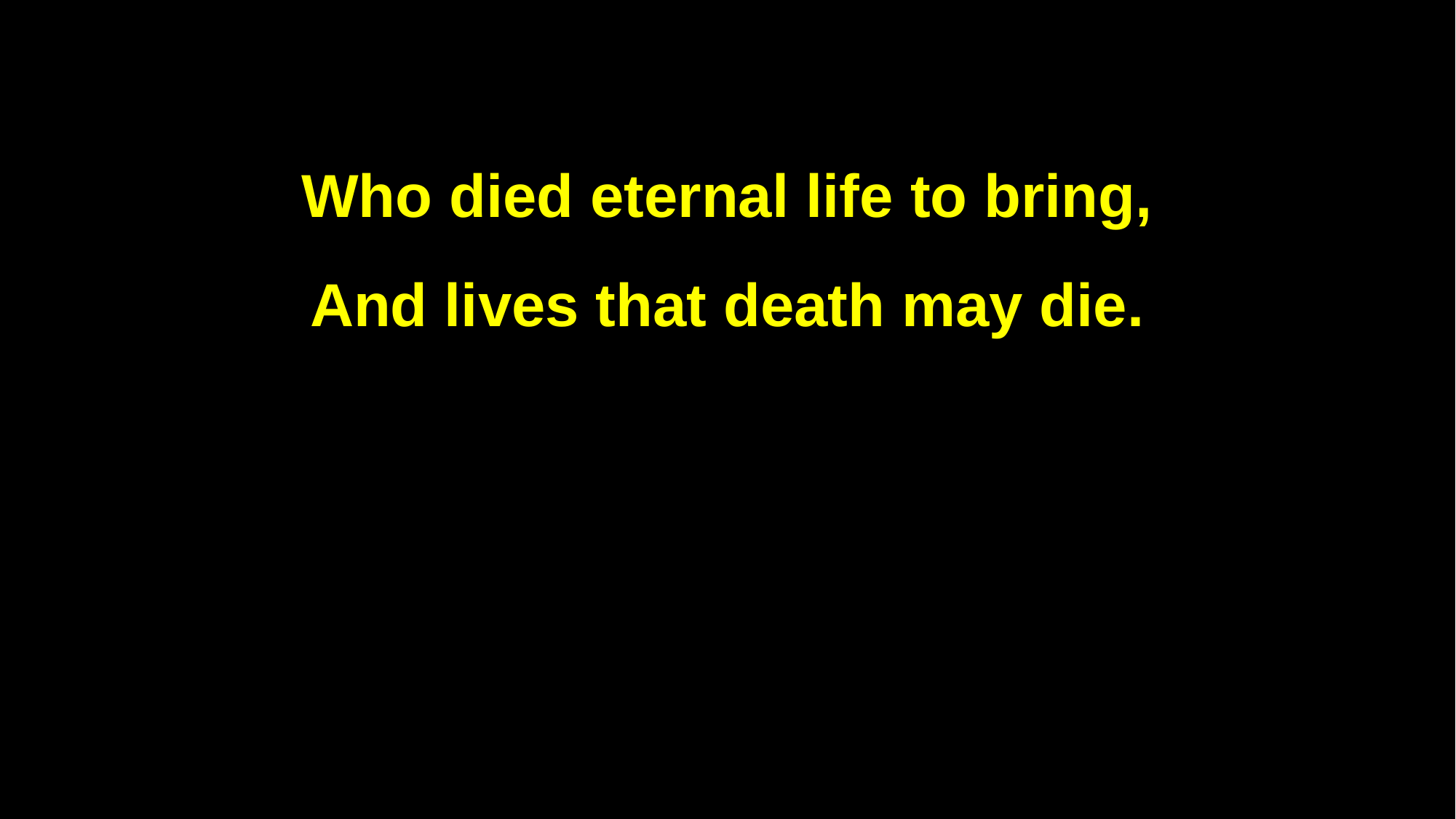

Who died eternal life to bring,
And lives that death may die.